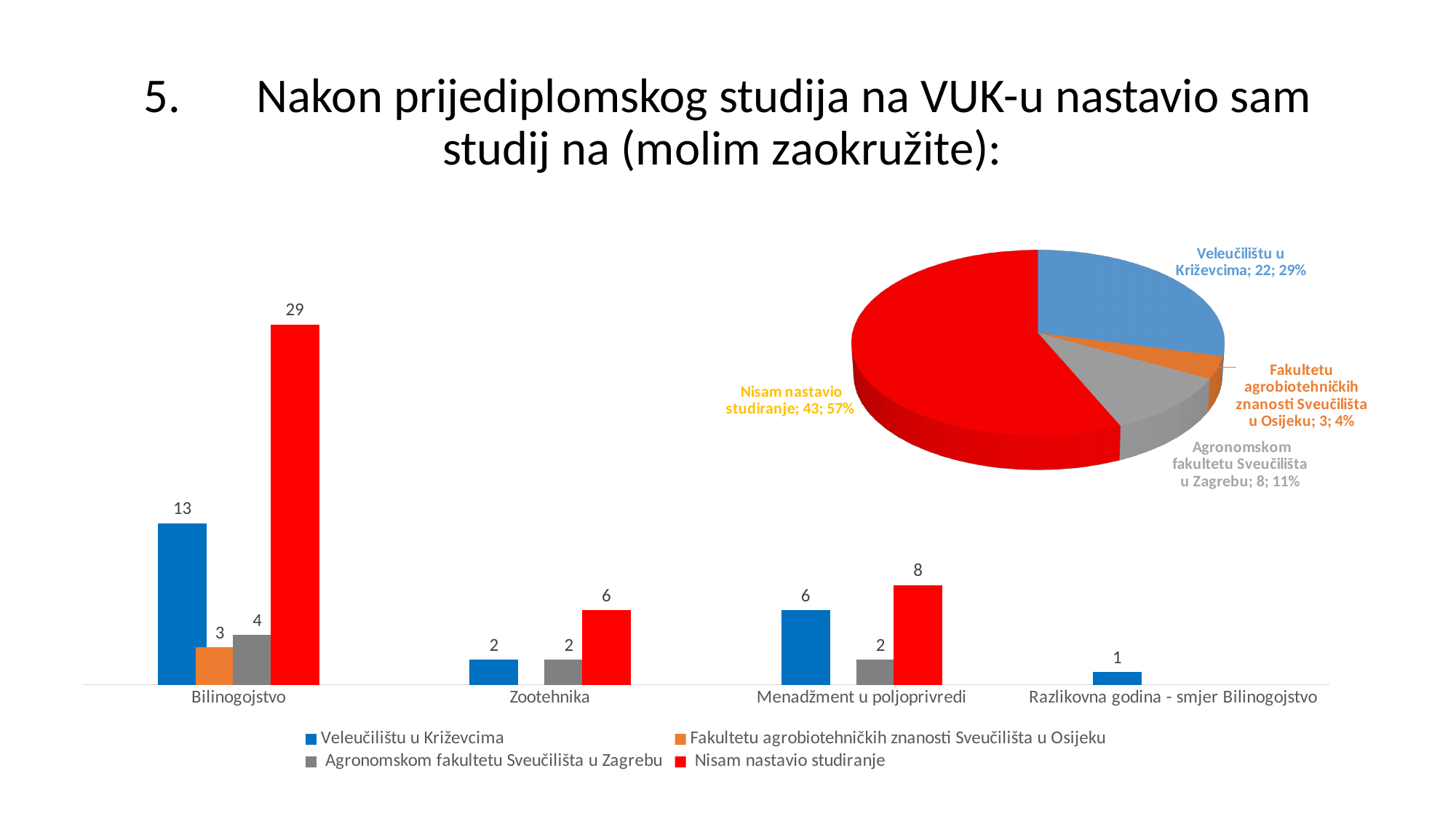

# 5.       Nakon prijediplomskog studija na VUK-u nastavio sam studij na (molim zaokružite):

[unsupported chart]

### Chart

| Category | Veleučilištu u Križevcima | Fakultetu agrobiotehničkih znanosti Sveučilišta u Osijeku |  Agronomskom fakultetu Sveučilišta u Zagrebu |  Nisam nastavio studiranje |
|---|---|---|---|---|
| Bilinogojstvo | 13.0 | 3.0 | 4.0 | 29.0 |
| Zootehnika | 2.0 | None | 2.0 | 6.0 |
| Menadžment u poljoprivredi | 6.0 | None | 2.0 | 8.0 |
| Razlikovna godina - smjer Bilinogojstvo | 1.0 | None | None | None |